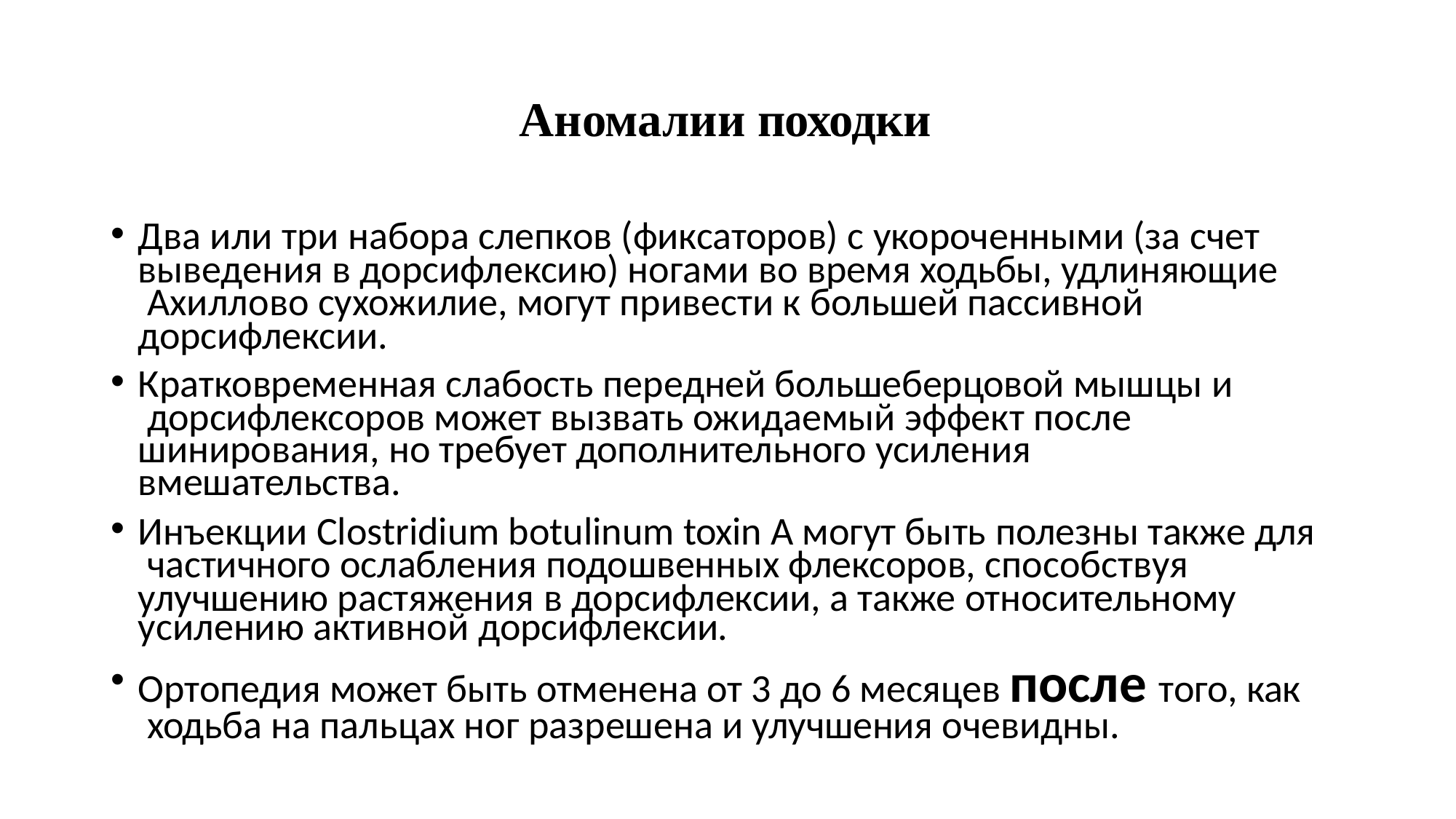

# Аномалии походки
Два или три набора слепков (фиксаторов) с укороченными (за счет  выведения в дорсифлексию) ногами во время ходьбы, удлиняющие  Ахиллово сухожилие, могут привести к большей пассивной  дорсифлексии.
Кратковременная слабость передней большеберцовой мышцы и  дорсифлексоров может вызвать ожидаемый эффект после
шинирования, но требует дополнительного усиления вмешательства.
Инъекции Clostridium botulinum toxin A могут быть полезны также для  частичного ослабления подошвенных флексоров, способствуя  улучшению растяжения в дорсифлексии, а также относительному
усилению активной дорсифлексии.
Ортопедия может быть отменена от 3 до 6 месяцев после того, как  ходьба на пальцах ног разрешена и улучшения очевидны.